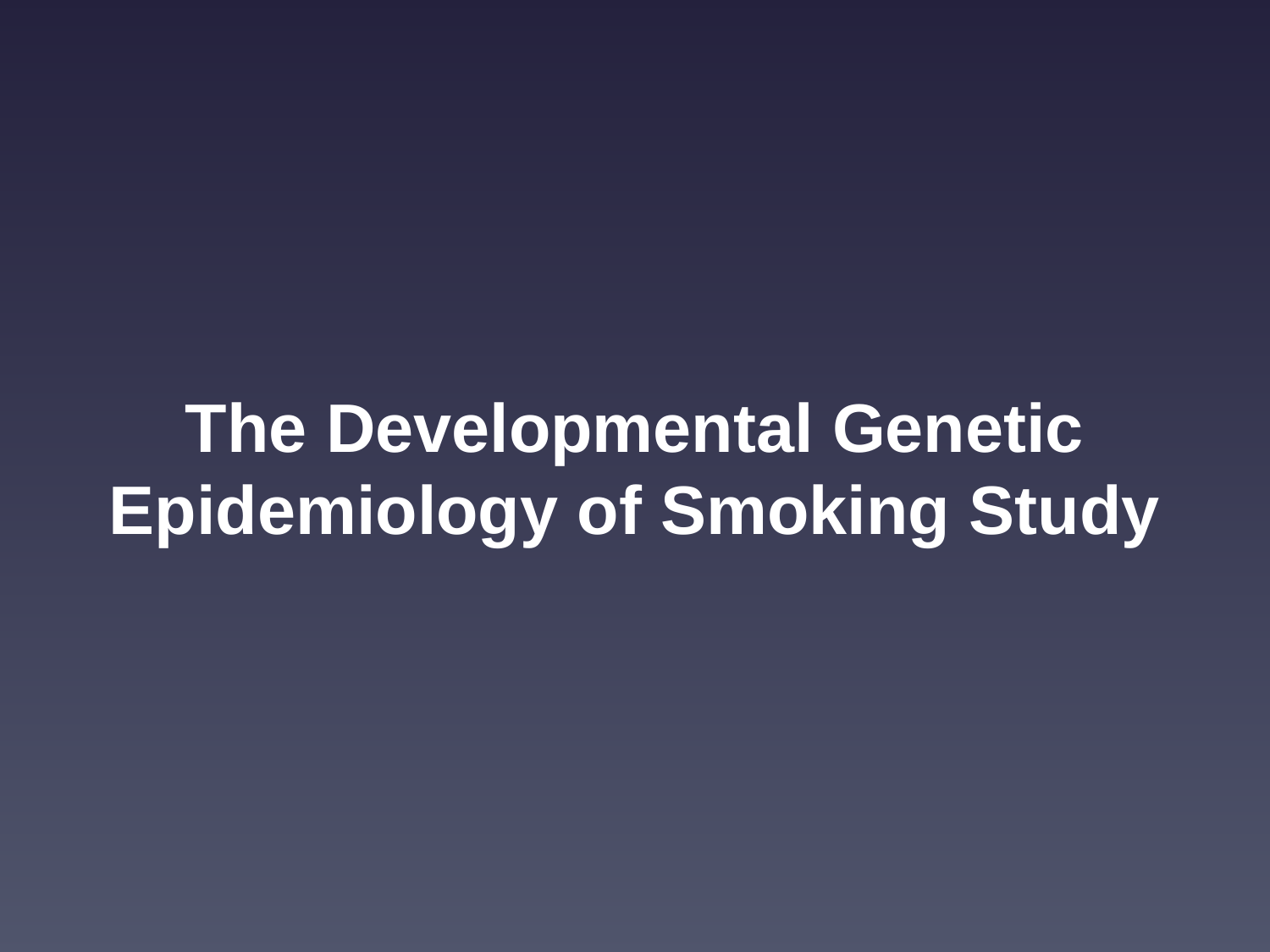

# The Developmental Genetic Epidemiology of Smoking Study